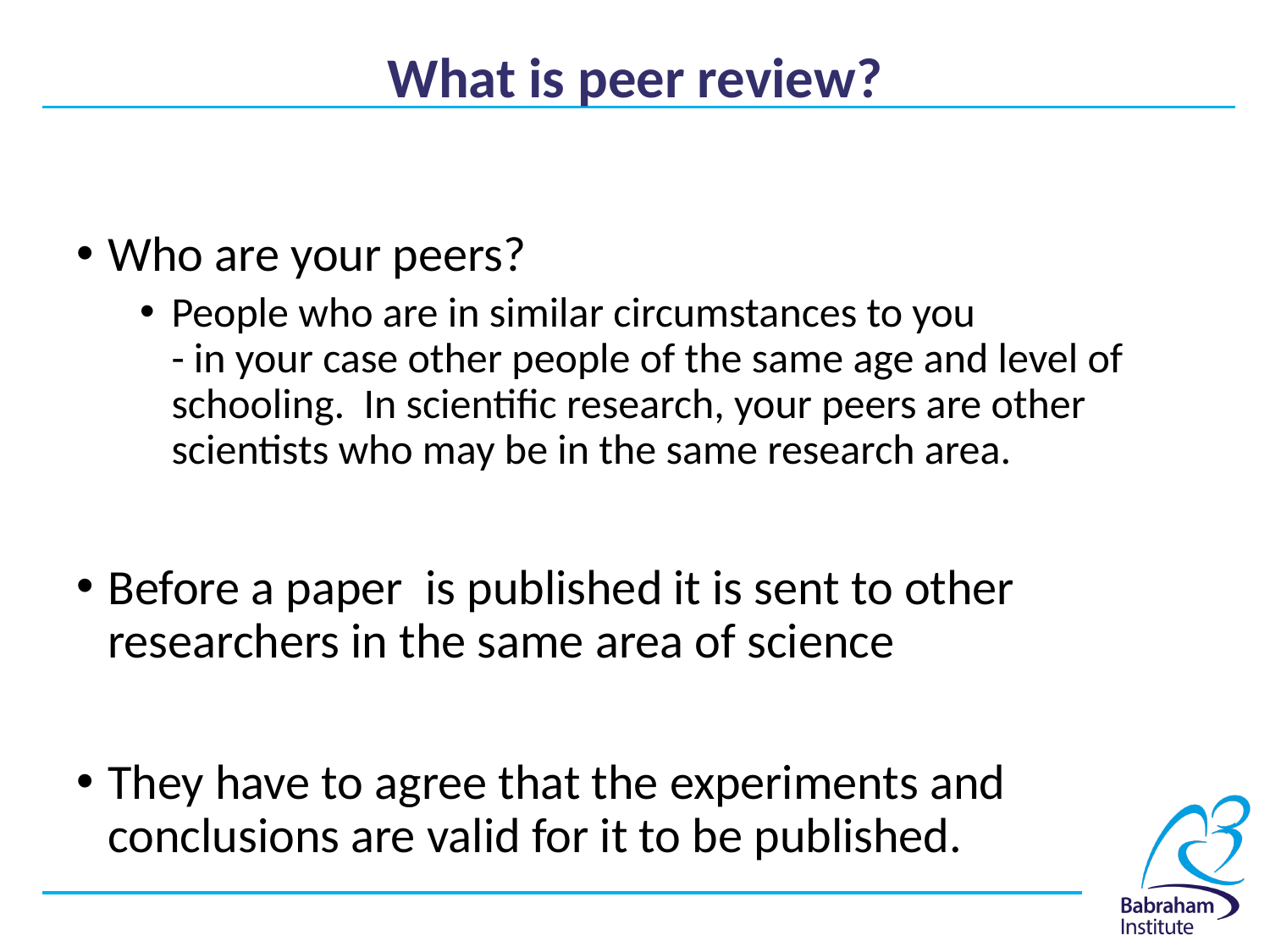

# What is peer review?
Who are your peers?
People who are in similar circumstances to you
- in your case other people of the same age and level of schooling.  In scientific research, your peers are other scientists who may be in the same research area.

Before a paper  is published it is sent to other researchers in the same area of science

They have to agree that the experiments and conclusions are valid for it to be published.